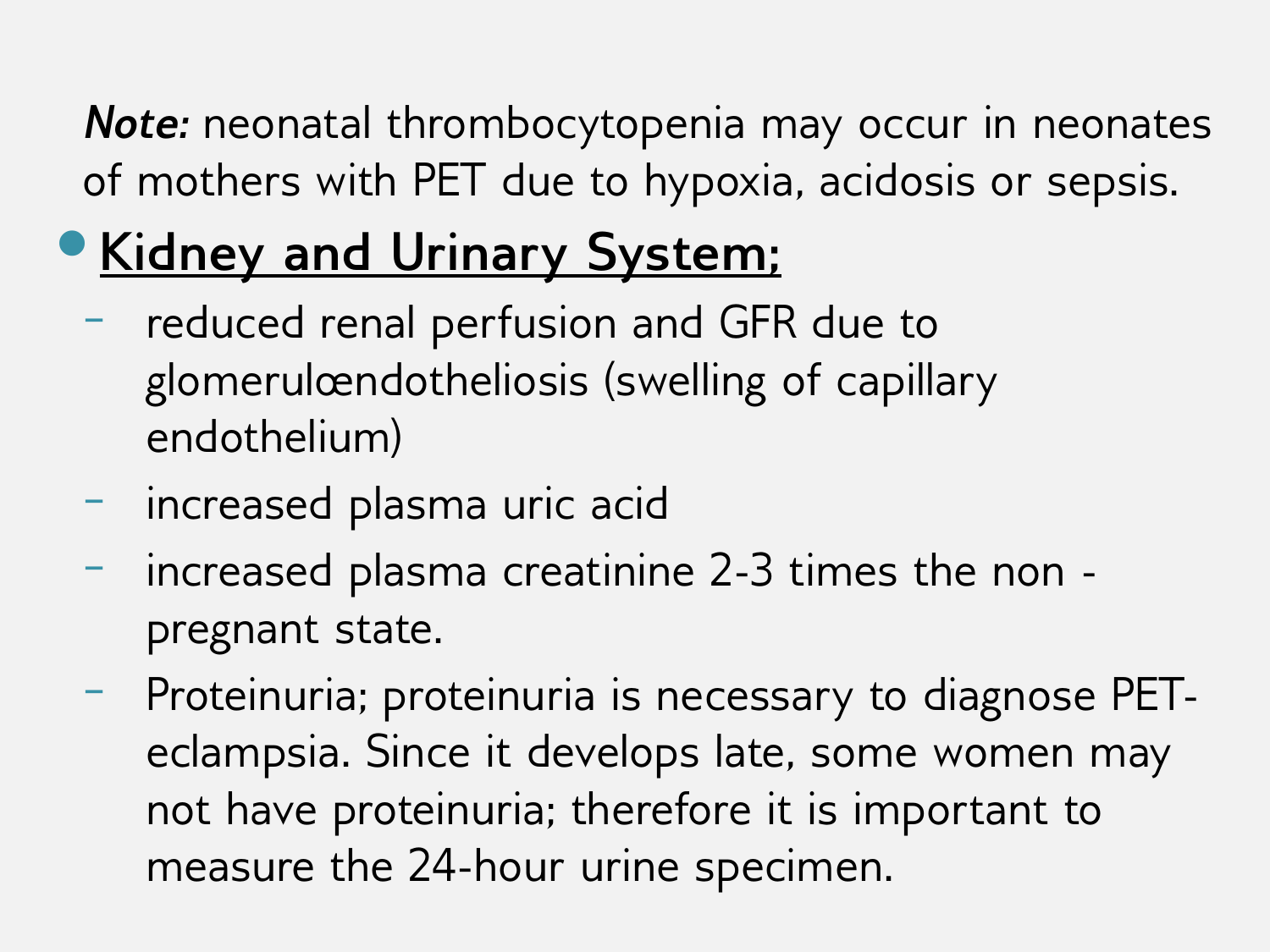

Note: neonatal thrombocytopenia may occur in neonates of mothers with PET due to hypoxia, acidosis or sepsis.
Kidney and Urinary System;
reduced renal perfusion and GFR due to glomeruloendotheliosis (swelling of capillary endothelium)
increased plasma uric acid
increased plasma creatinine 2-3 times the non - pregnant state.
Proteinuria; proteinuria is necessary to diagnose PET-eclampsia. Since it develops late, some women may not have proteinuria; therefore it is important to measure the 24-hour urine specimen.